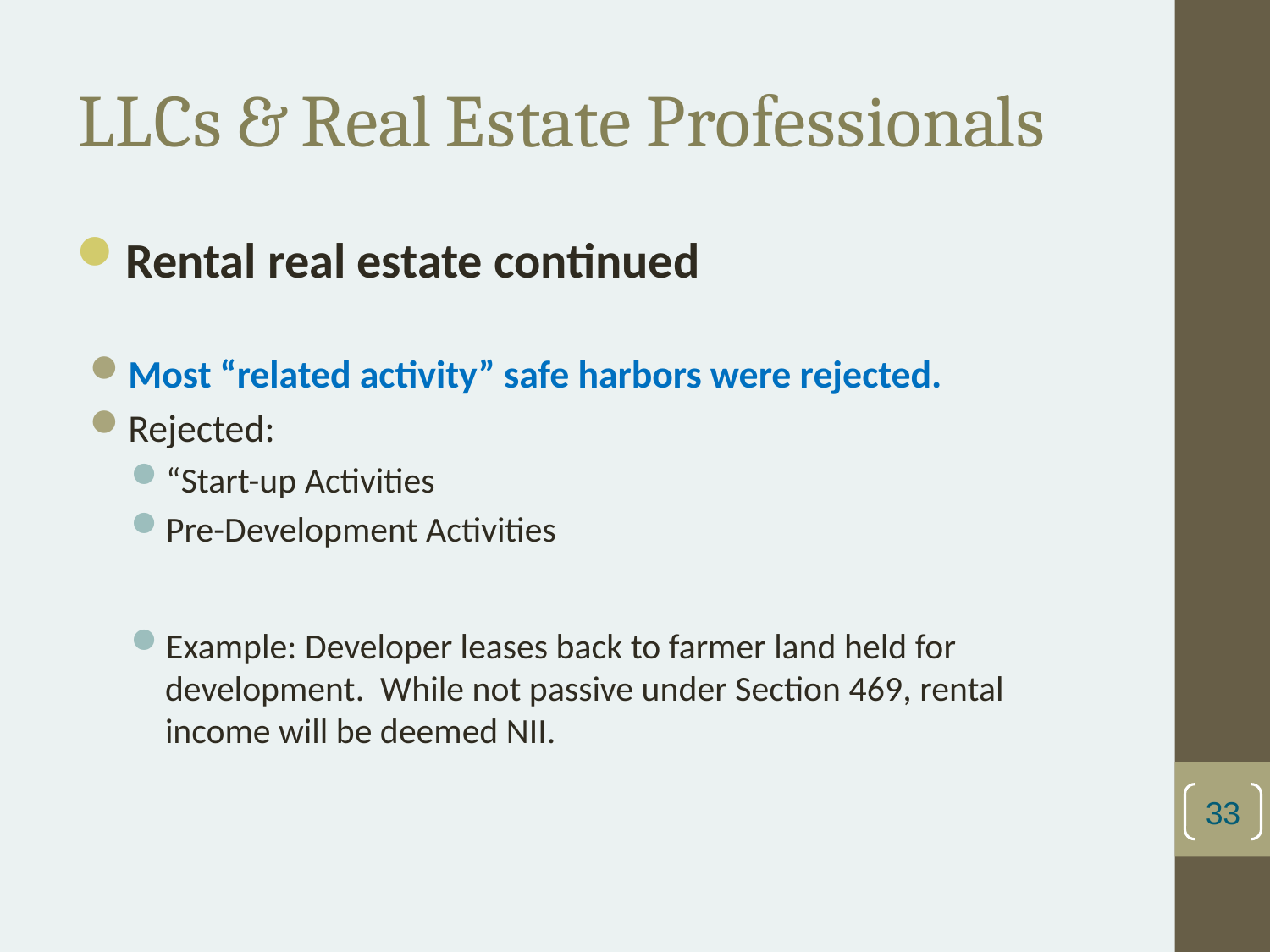

# LLCs & Real Estate Professionals
Rental real estate continued

Most “related activity” safe harbors were rejected.
Rejected:
“Start-up Activities
Pre-Development Activities

Example: Developer leases back to farmer land held for development.  While not passive under Section 469, rental income will be deemed NII.

33